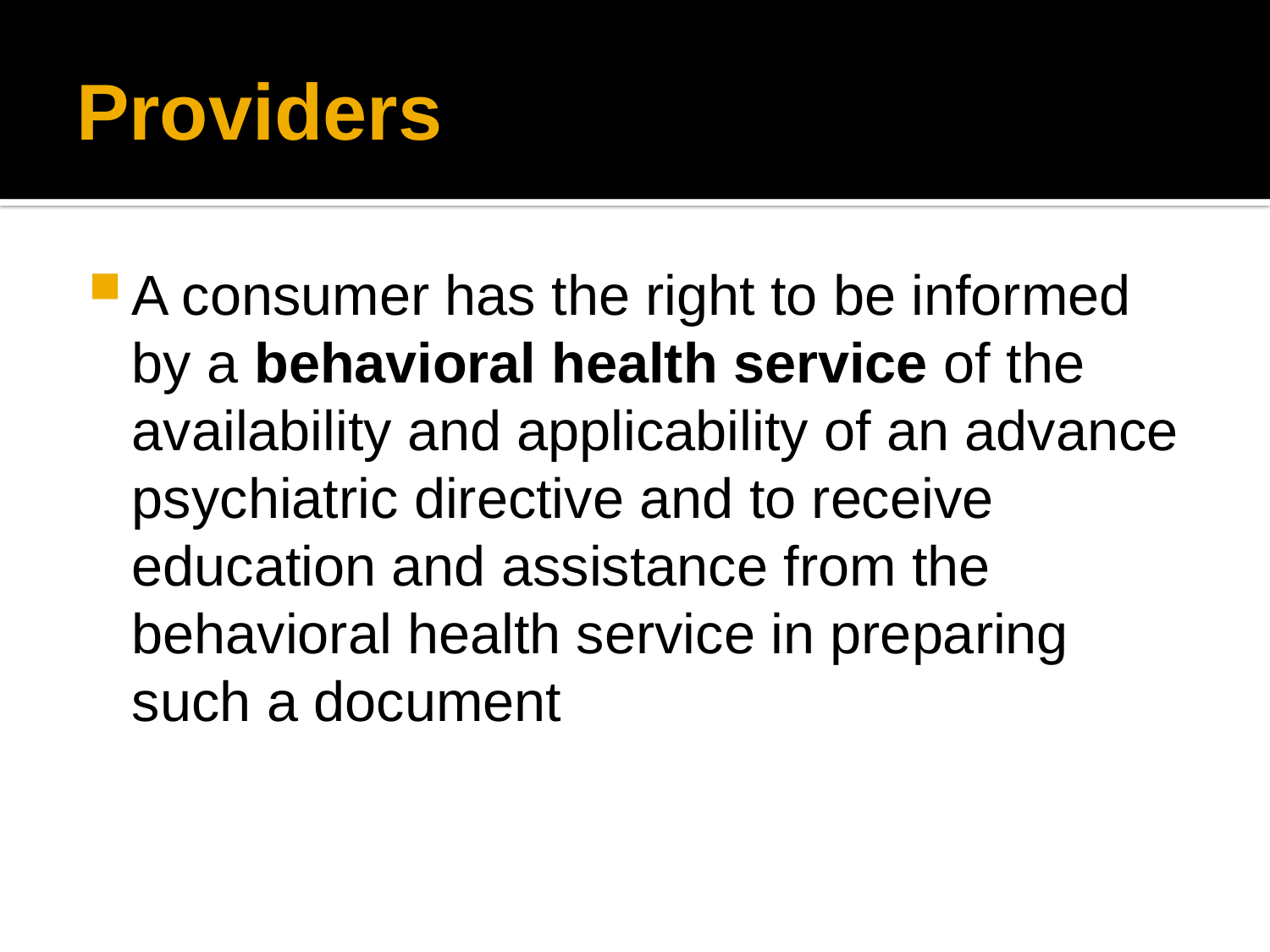

# Providers
A consumer has the right to be informed by a behavioral health service of the availability and applicability of an advance psychiatric directive and to receive education and assistance from the behavioral health service in preparing such a document